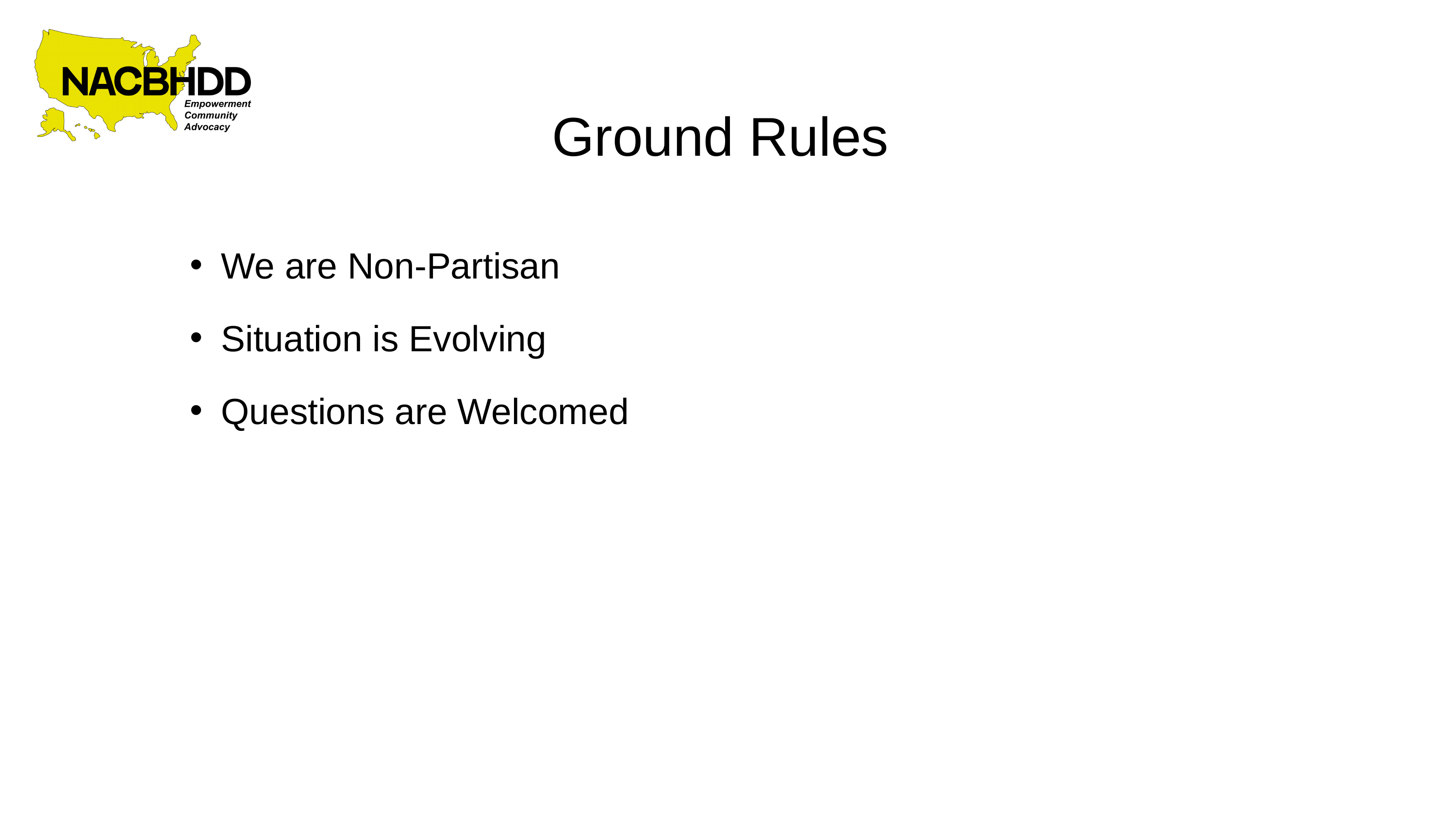

Ground Rules
We are Non-Partisan
Situation is Evolving
Questions are Welcomed